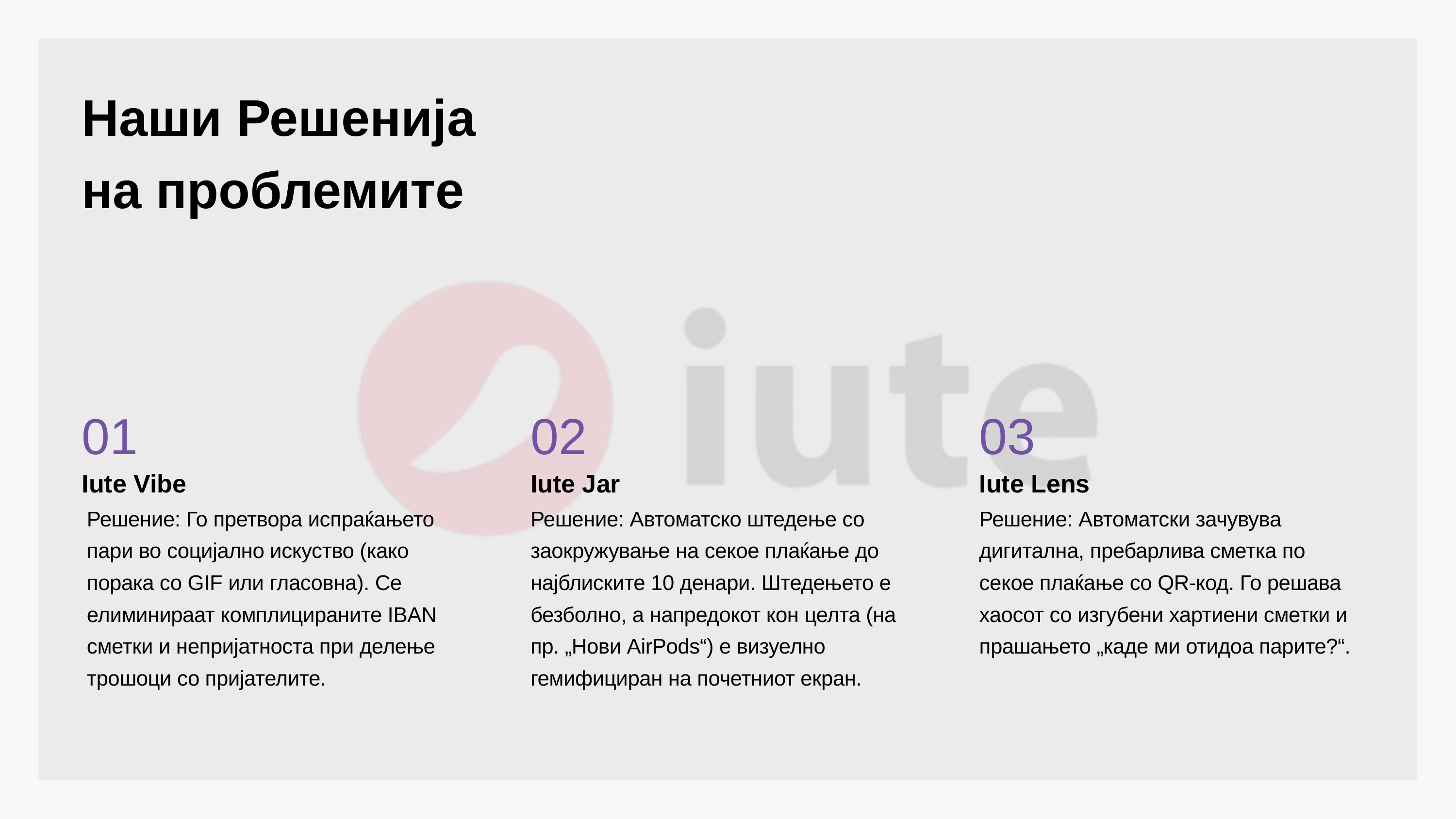

Наши Решенија на проблемите

01
02
03
Iute Vibe
Iute Jar
Iute Lens
Решение: Го претвора испраќањето пари во социјално искуство (како порака со GIF или гласовна). Се елиминираат комплицираните IBAN сметки и непријатноста при делење трошоци со пријателите.
Решение: Автоматско штедење со заокружување на секое плаќање до најблиските 10 денари. Штедењето е безболно, а напредокот кон целта (на пр. „Нови AirPods“) е визуелно гемифициран на почетниот екран.
Решение: Автоматски зачувува дигитална, пребарлива сметка по секое плаќање со QR-код. Го решава хаосот со изгубени хартиени сметки и прашањето „каде ми отидоа парите?“.